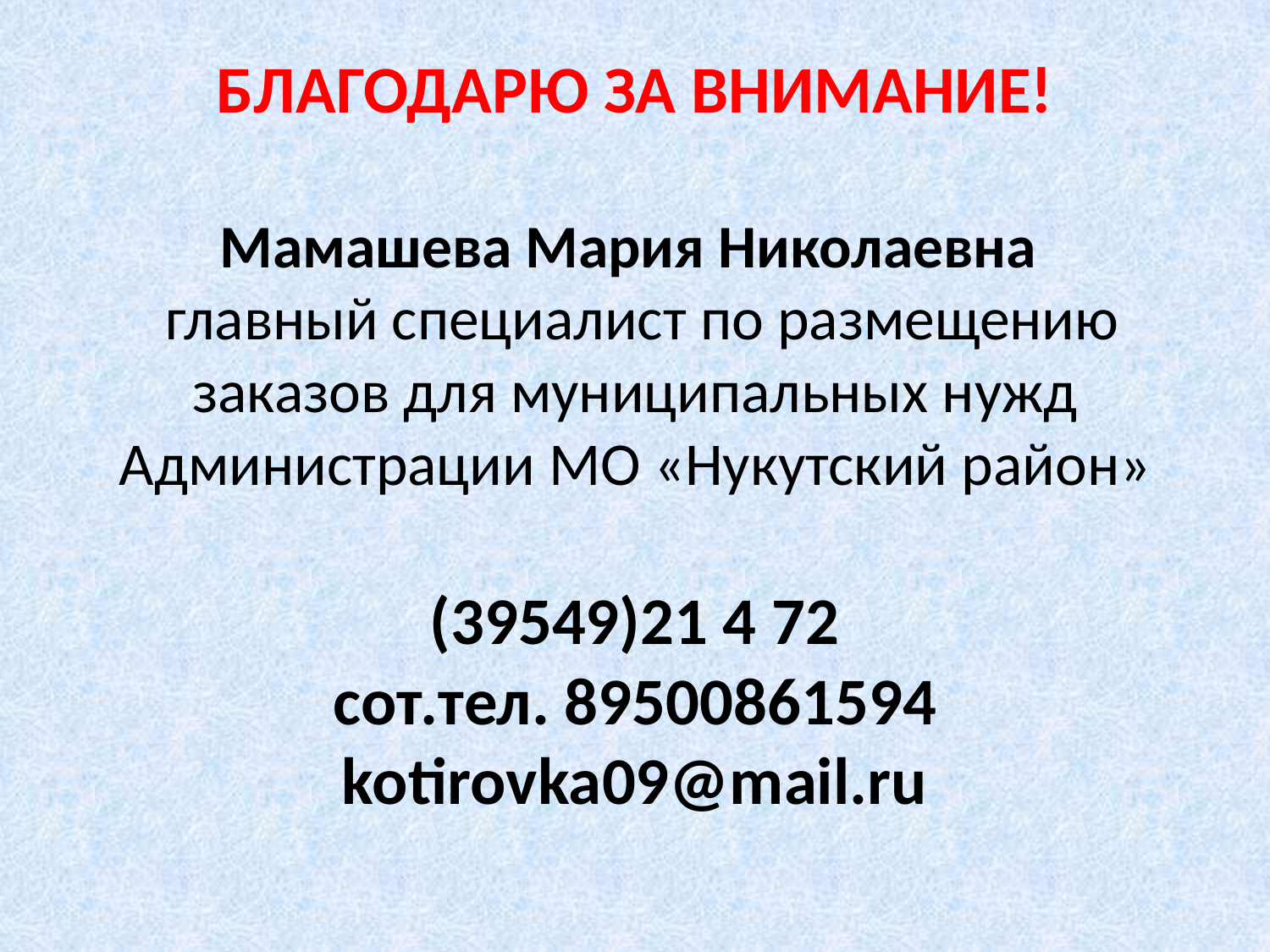

# БЛАГОДАРЮ ЗА ВНИМАНИЕ! Мамашева Мария Николаевна главный специалист по размещению заказов для муниципальных нужд Администрации МО «Нукутский район» (39549)21 4 72 сот.тел. 89500861594 kotirovka09@mail.ru